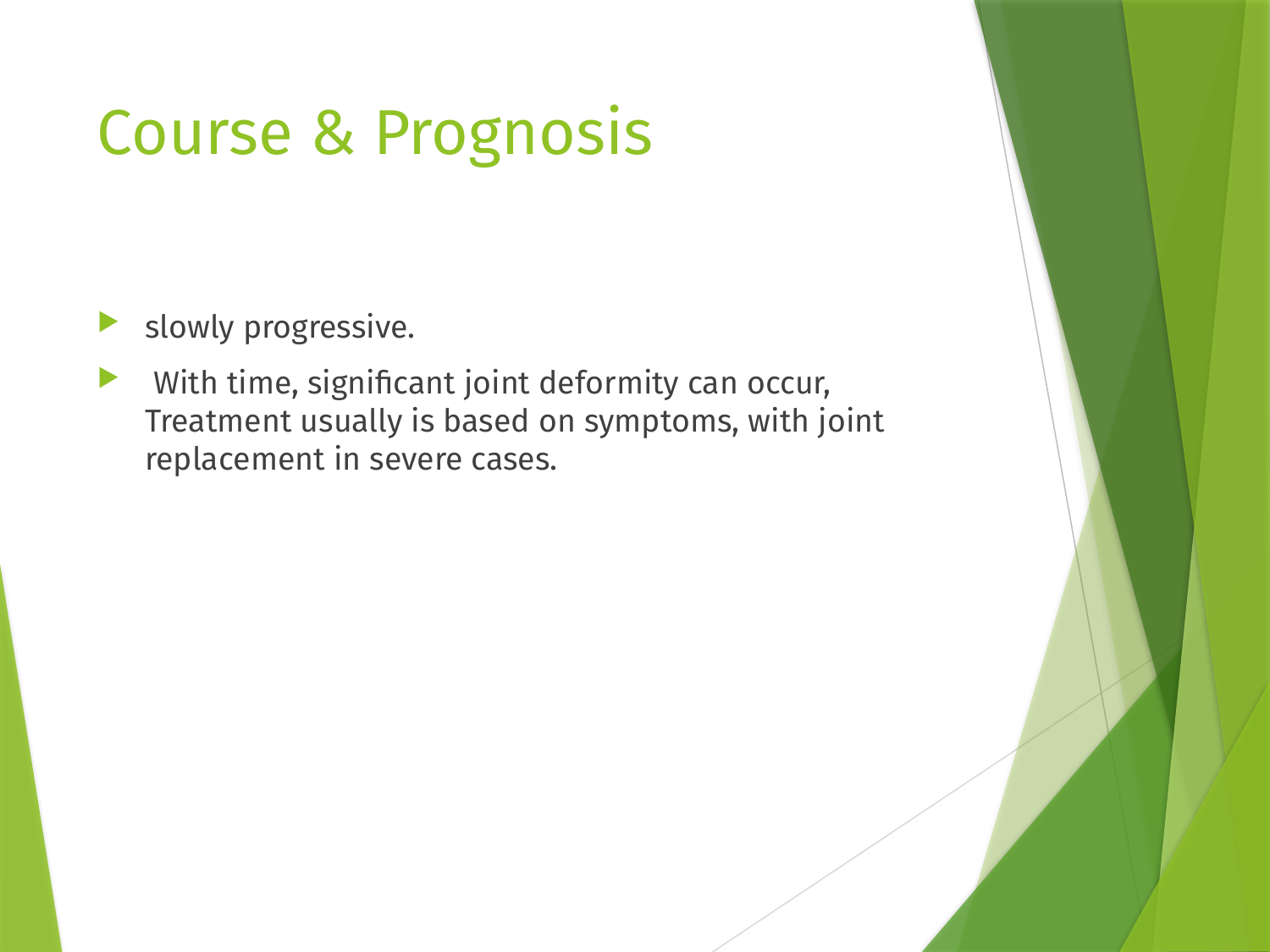

# Course & Prognosis
slowly progressive.
 With time, significant joint deformity can occur, Treatment usually is based on symptoms, with joint replacement in severe cases.